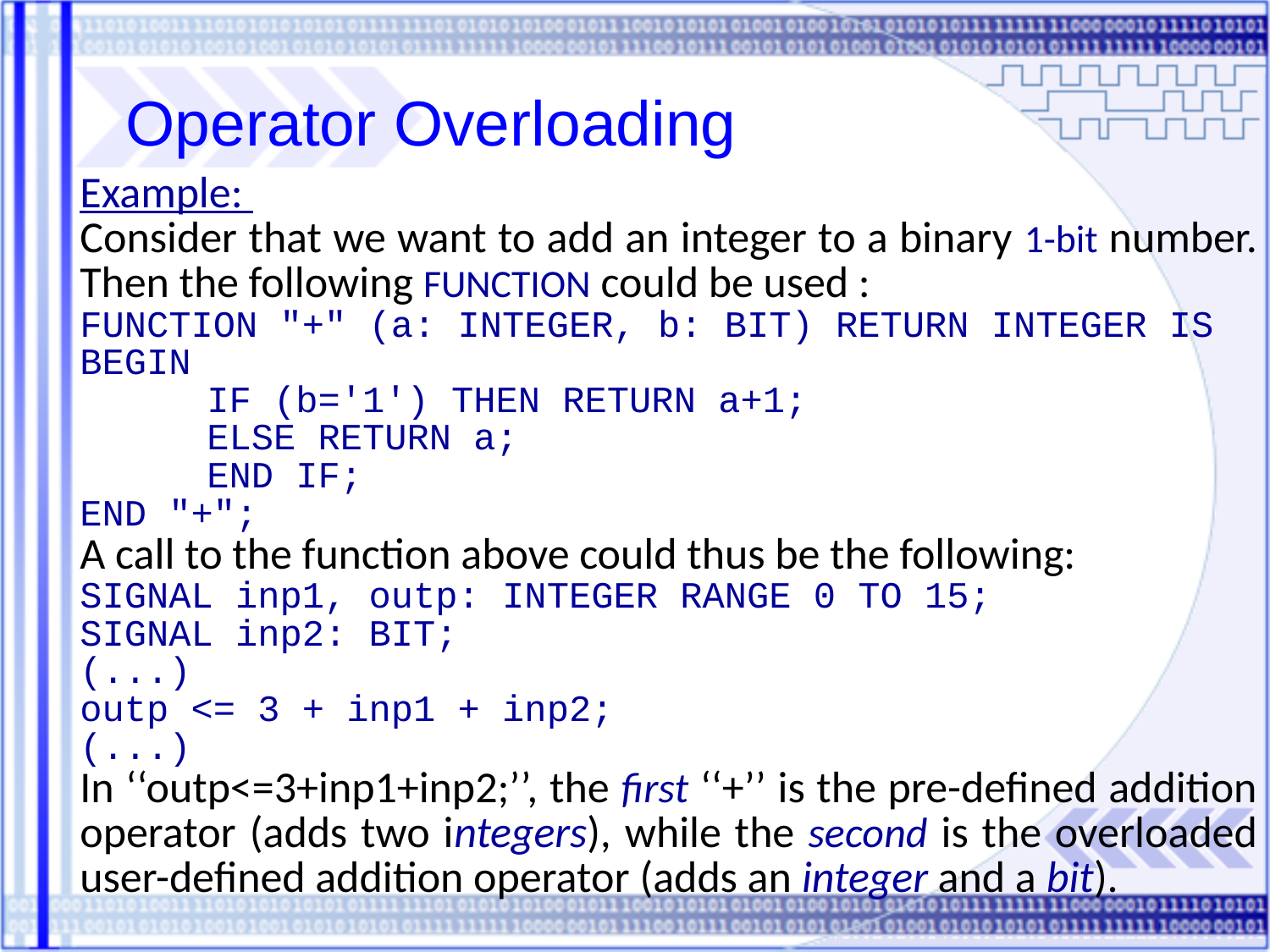

Operator Overloading
Example:
Consider that we want to add an integer to a binary 1-bit number. Then the following FUNCTION could be used :
FUNCTION "+" (a: INTEGER, b: BIT) RETURN INTEGER IS
BEGIN
	IF (b='1') THEN RETURN a+1;
	ELSE RETURN a;
	END IF;
END "+";
A call to the function above could thus be the following:
SIGNAL inp1, outp: INTEGER RANGE 0 TO 15;
SIGNAL inp2: BIT;
(...)
outp <= 3 + inp1 + inp2;
(...)
In ‘‘outp<=3+inp1+inp2;’’, the first ‘‘+’’ is the pre-defined addition operator (adds two integers), while the second is the overloaded user-defined addition operator (adds an integer and a bit).